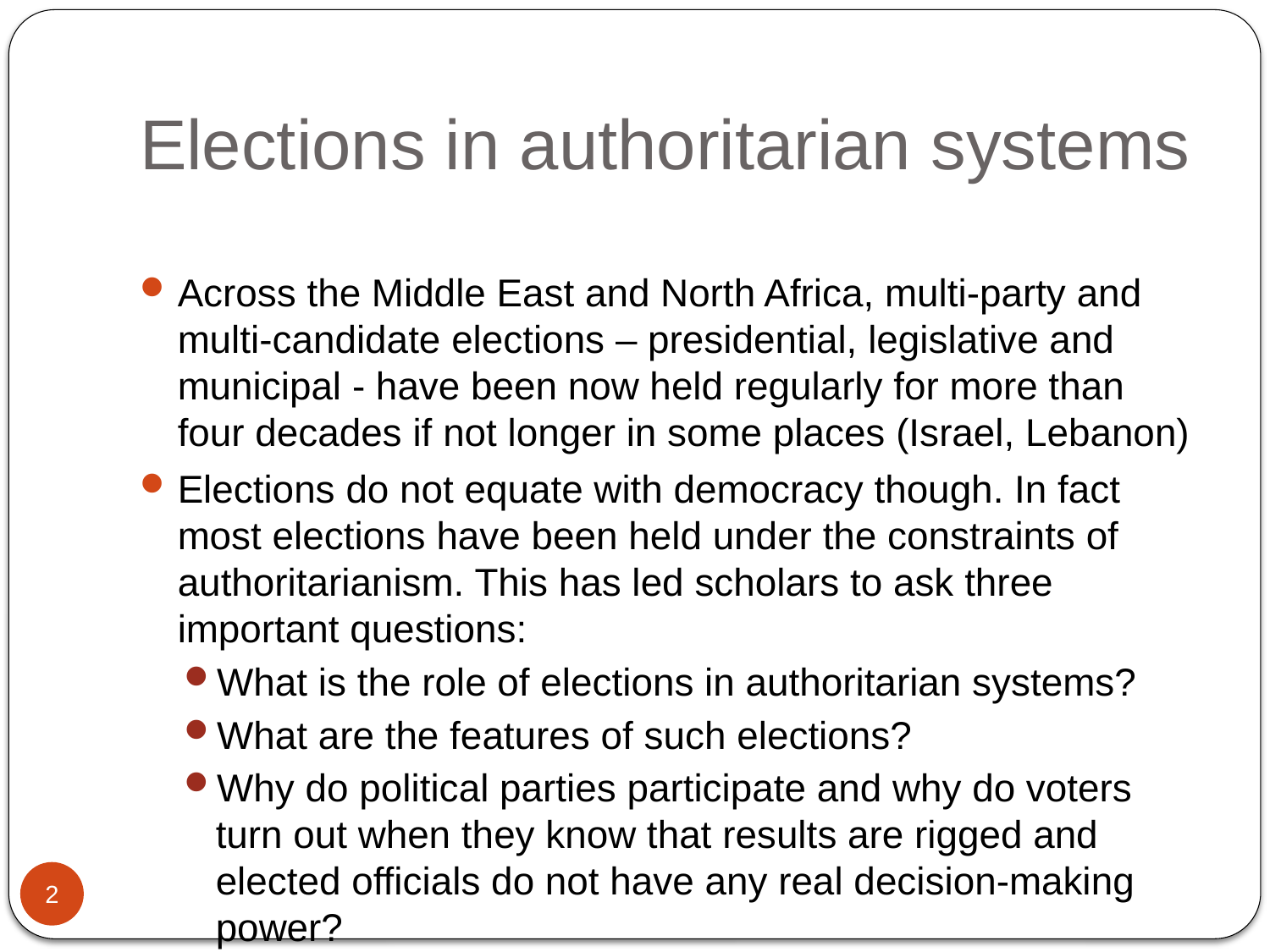

# Elections in authoritarian systems

Across the Middle East and North Africa, multi-party and multi-candidate elections – presidential, legislative and municipal - have been now held regularly for more than four decades if not longer in some places (Israel, Lebanon)
Elections do not equate with democracy though. In fact most elections have been held under the constraints of authoritarianism. This has led scholars to ask three important questions:
What is the role of elections in authoritarian systems?
What are the features of such elections?
Why do political parties participate and why do voters turn out when they know that results are rigged and elected officials do not have any real decision-making power?

2